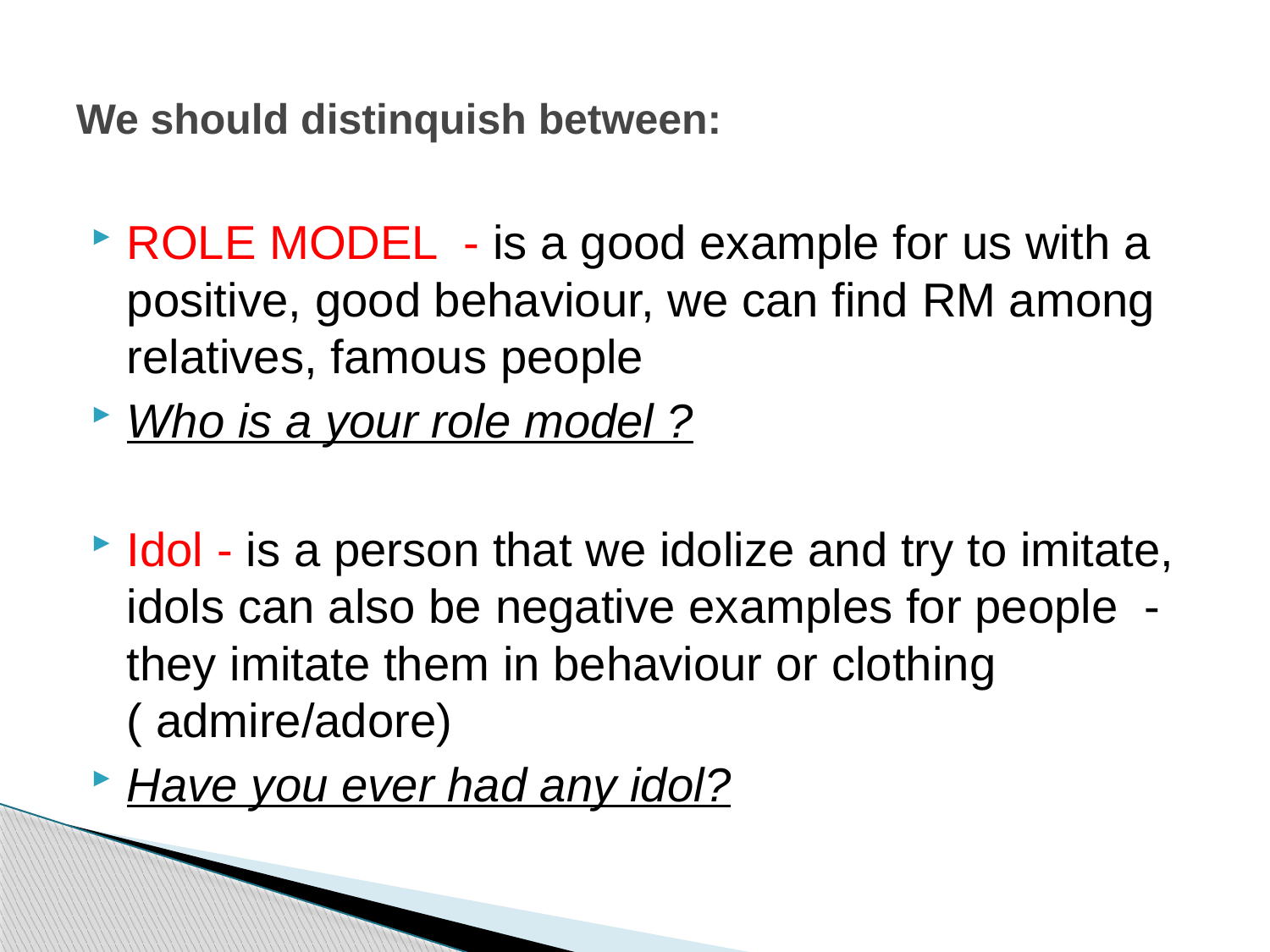

# We should distinquish between:
ROLE MODEL  - is a good example for us with a positive, good behaviour, we can find RM among relatives, famous people
Who is a your role model ?

Idol - is a person that we idolize and try to imitate, idols can also be negative examples for people  - they imitate them in behaviour or clothing ( admire/adore)
Have you ever had any idol?